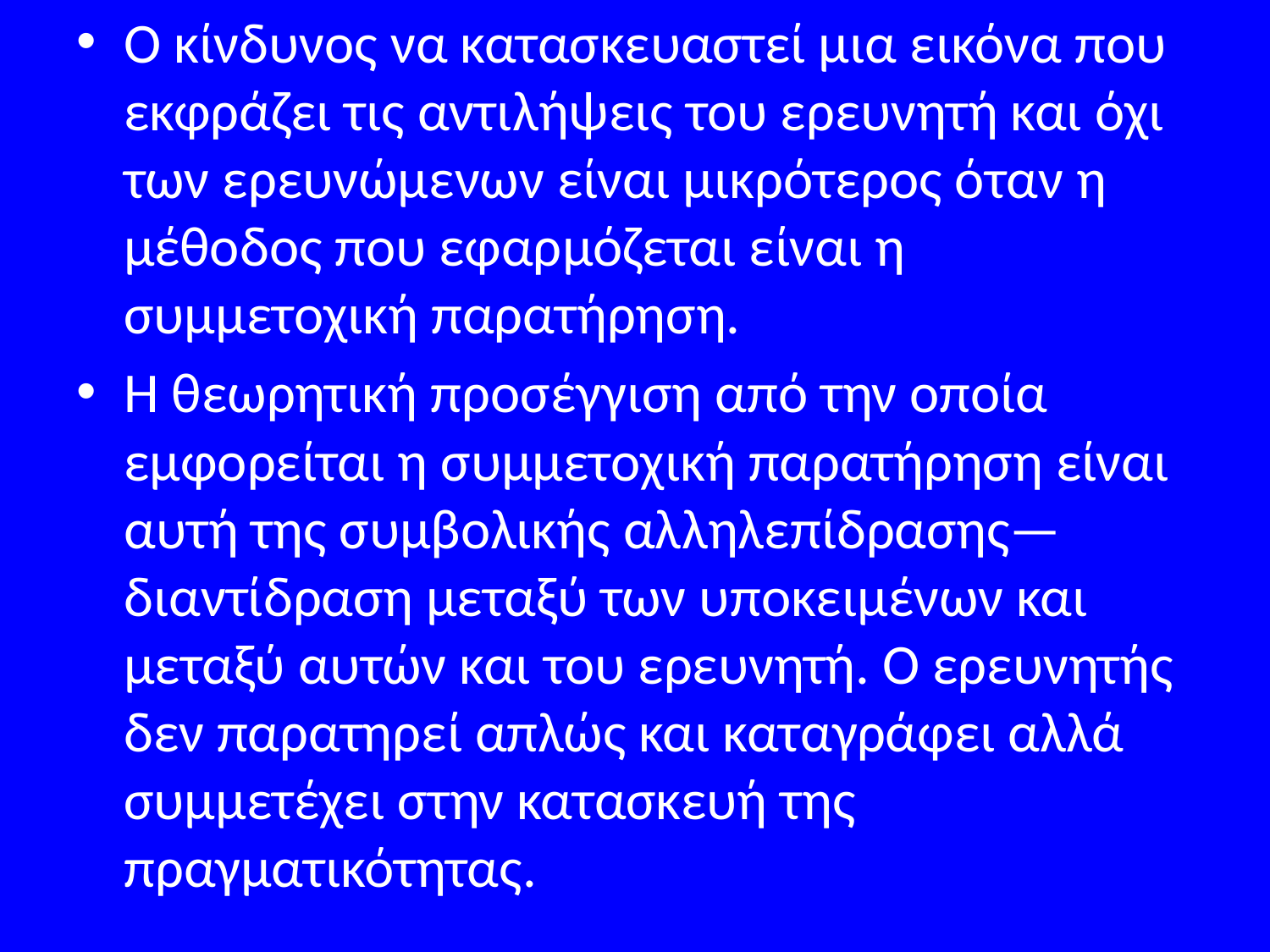

Ο κίνδυνος να κατασκευαστεί μια εικόνα που εκφράζει τις αντιλήψεις του ερευνητή και όχι των ερευνώμενων είναι μικρότερος όταν η μέθοδος που εφαρμόζεται είναι η συμμετοχική παρατήρηση.
Η θεωρητική προσέγγιση από την οποία εμφορείται η συμμετοχική παρατήρηση είναι αυτή της συμβολικής αλληλεπίδρασης—διαντίδραση μεταξύ των υποκειμένων και μεταξύ αυτών και του ερευνητή. Ο ερευνητής δεν παρατηρεί απλώς και καταγράφει αλλά συμμετέχει στην κατασκευή της πραγματικότητας.

#